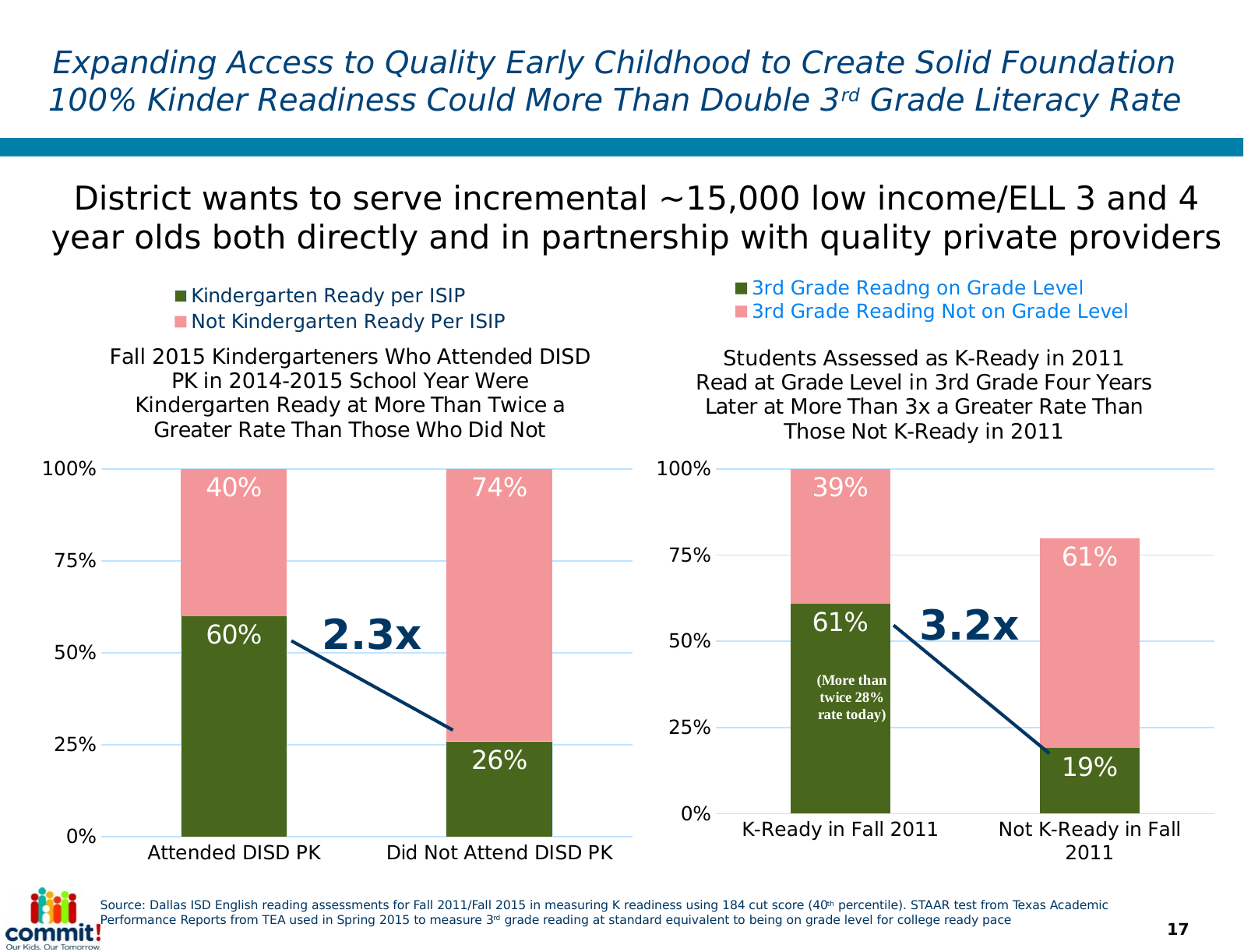

# Expanding Access to Quality Early Childhood to Create Solid Foundation 100% Kinder Readiness Could More Than Double 3rd Grade Literacy Rate
District wants to serve incremental ~15,000 low income/ELL 3 and 4 year olds both directly and in partnership with quality private providers

### Chart: Fall 2015 Kindergarteners Who Attended DISD PK in 2014-2015 School Year Were Kindergarten Ready at More Than Twice a Greater Rate Than Those Who Did Not

| Category | Kindergarten Ready per ISIP | Not Kindergarten Ready Per ISIP |
|---|---|---|
| Attended DISD PK | 0.6 | 0.4 |
| Did Not Attend DISD PK | 0.26 | 0.74 |

### Chart: Students Assessed as K-Ready in 2011 Read at Grade Level in 3rd Grade Four Years Later at More Than 3x a Greater Rate Than Those Not K-Ready in 2011

| Category | 3rd Grade Readng on Grade Level | 3rd Grade Reading Not on Grade Level  |
|---|---|---|
| K-Ready in Fall 2011 | 0.61 | 0.39 |
| Not K-Ready in Fall 2011 | 0.19 | 0.61 |
3.2x
2.3x
Source: Dallas ISD English reading assessments for Fall 2011/Fall 2015 in measuring K readiness using 184 cut score (40th percentile). STAAR test from Texas Academic Performance Reports from TEA used in Spring 2015 to measure 3rd grade reading at standard equivalent to being on grade level for college ready pace